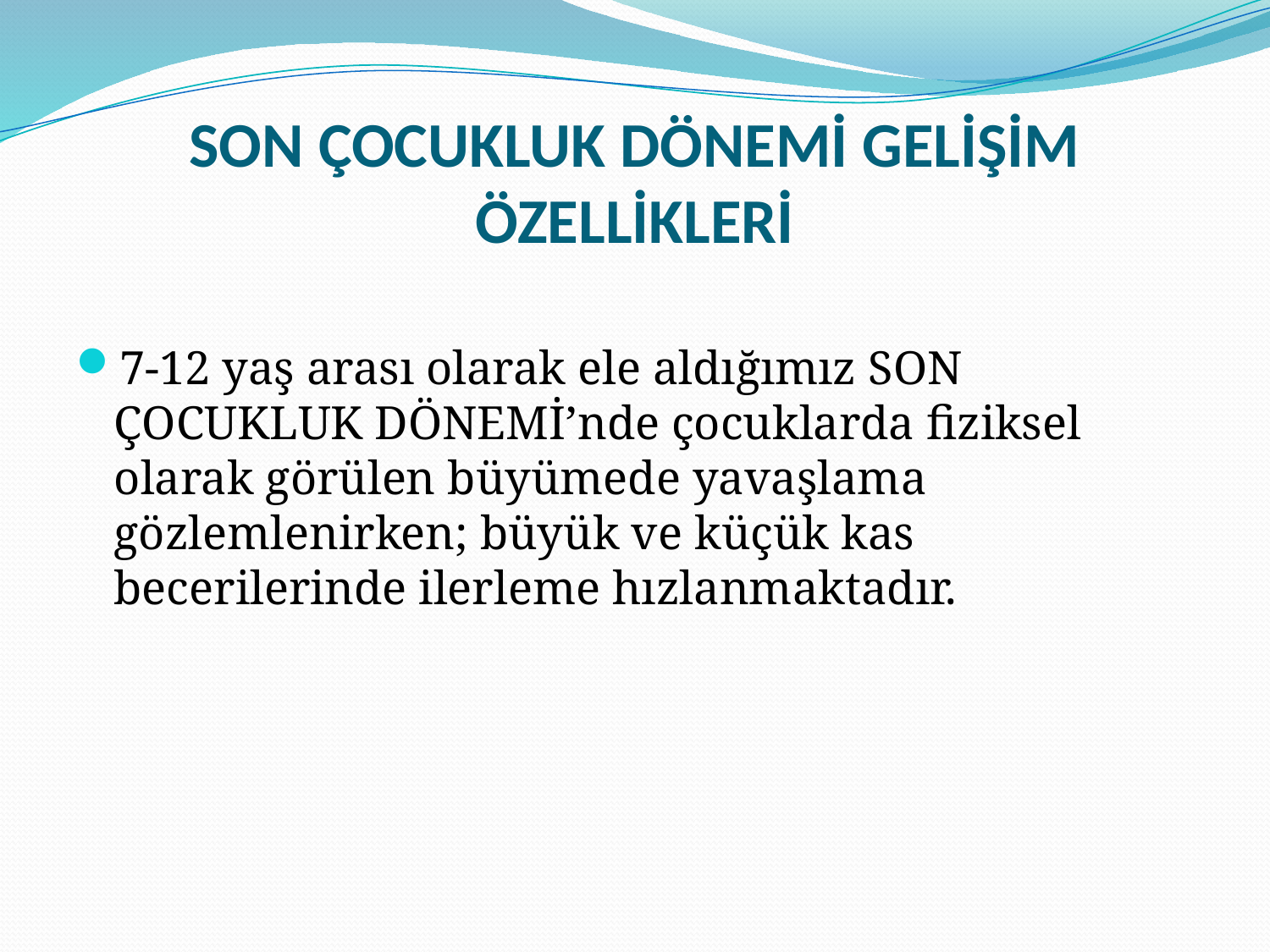

# SON ÇOCUKLUK DÖNEMİ GELİŞİM ÖZELLİKLERİ

7-12 yaş arası olarak ele aldığımız SON ÇOCUKLUK DÖNEMİ’nde çocuklarda fiziksel olarak görülen büyümede yavaşlama gözlemlenirken; büyük ve küçük kas becerilerinde ilerleme hızlanmaktadır.